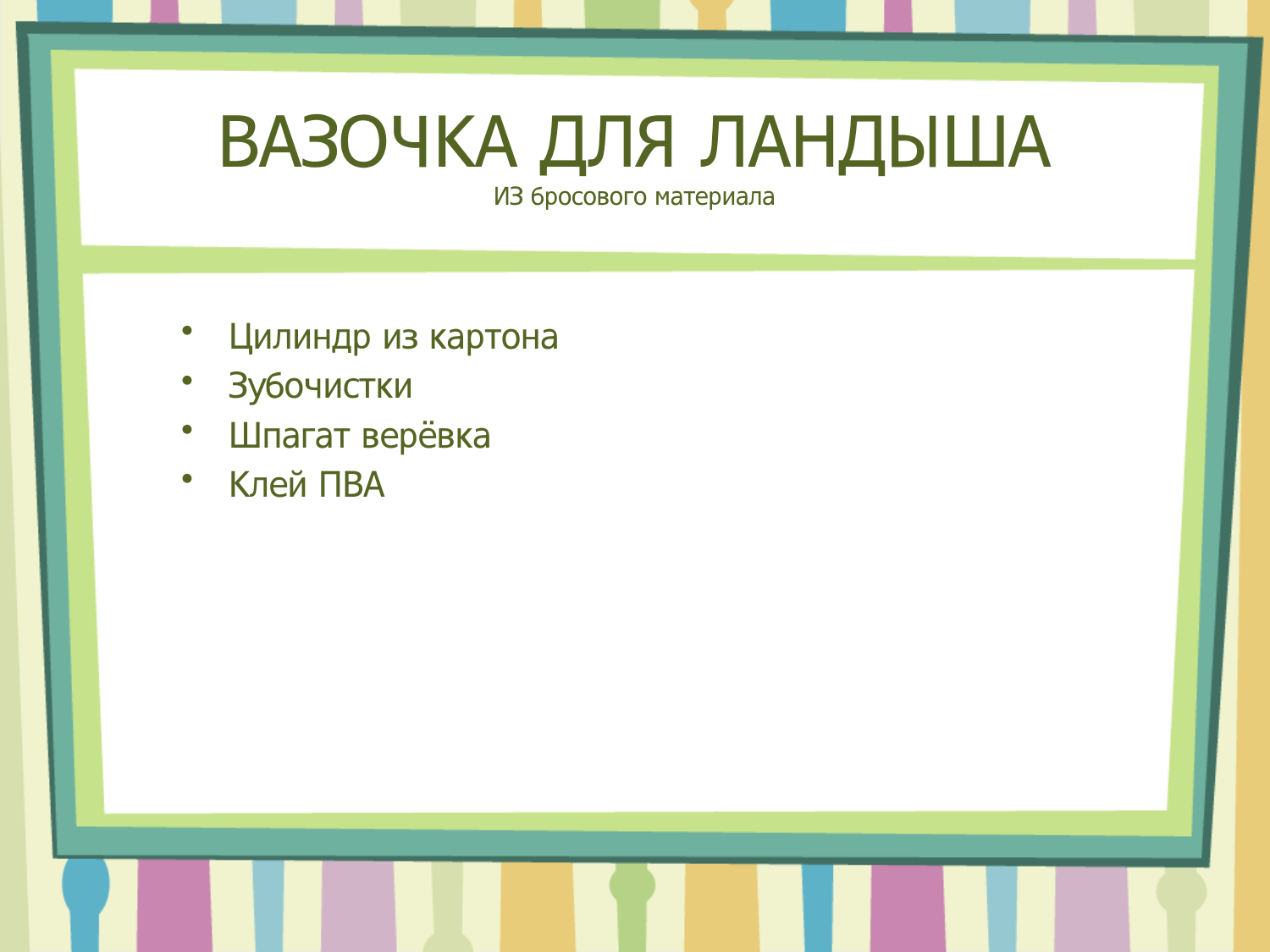

# ВАЗОЧКА ДЛЯ ЛАНДЫША ИЗ бросового материала
Цилиндр из картона
Зубочистки
Шпагат верёвка
Клей ПВА